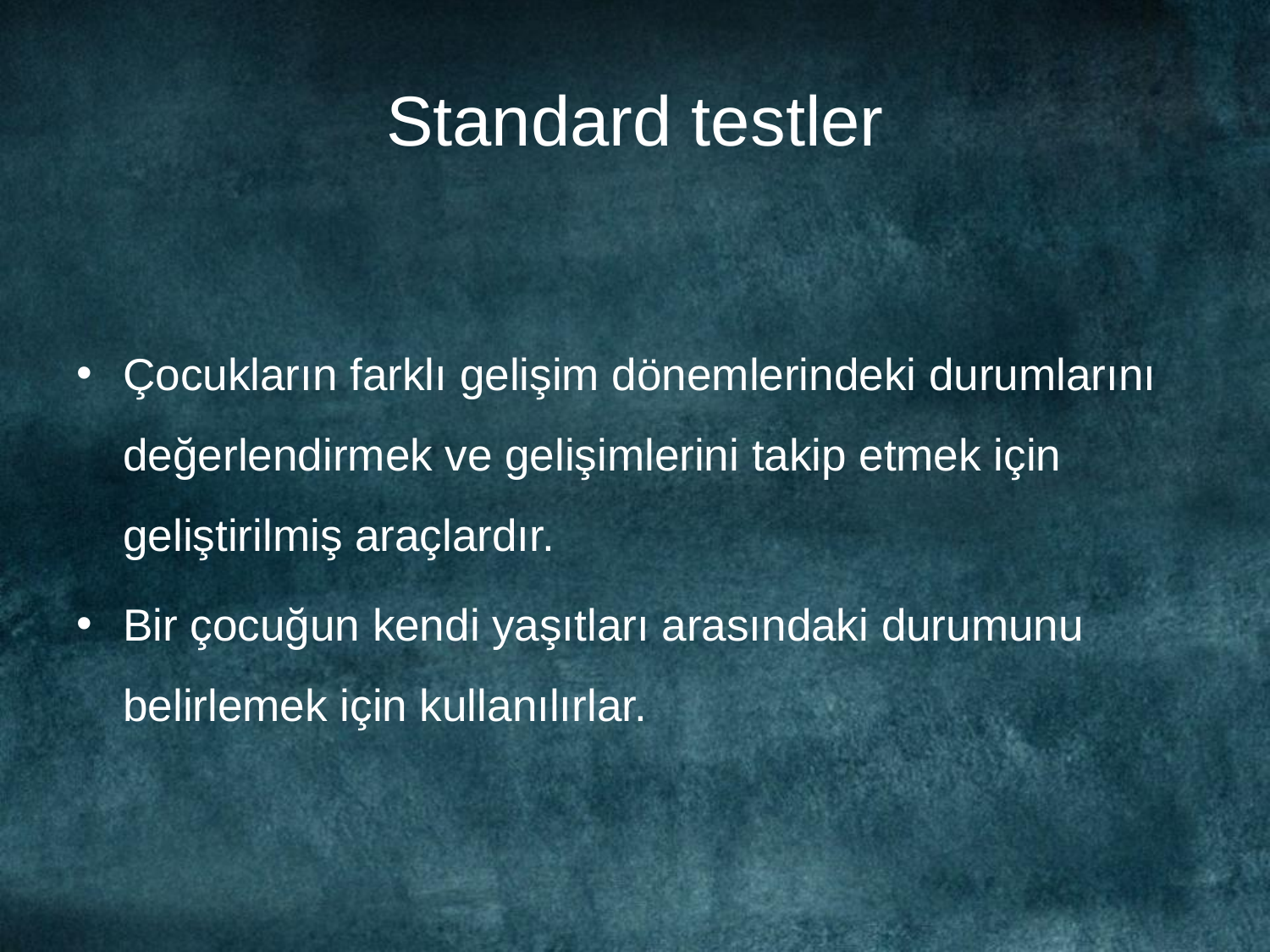

# Standard testler
Çocukların farklı gelişim dönemlerindeki durumlarını değerlendirmek ve gelişimlerini takip etmek için geliştirilmiş araçlardır.
Bir çocuğun kendi yaşıtları arasındaki durumunu belirlemek için kullanılırlar.